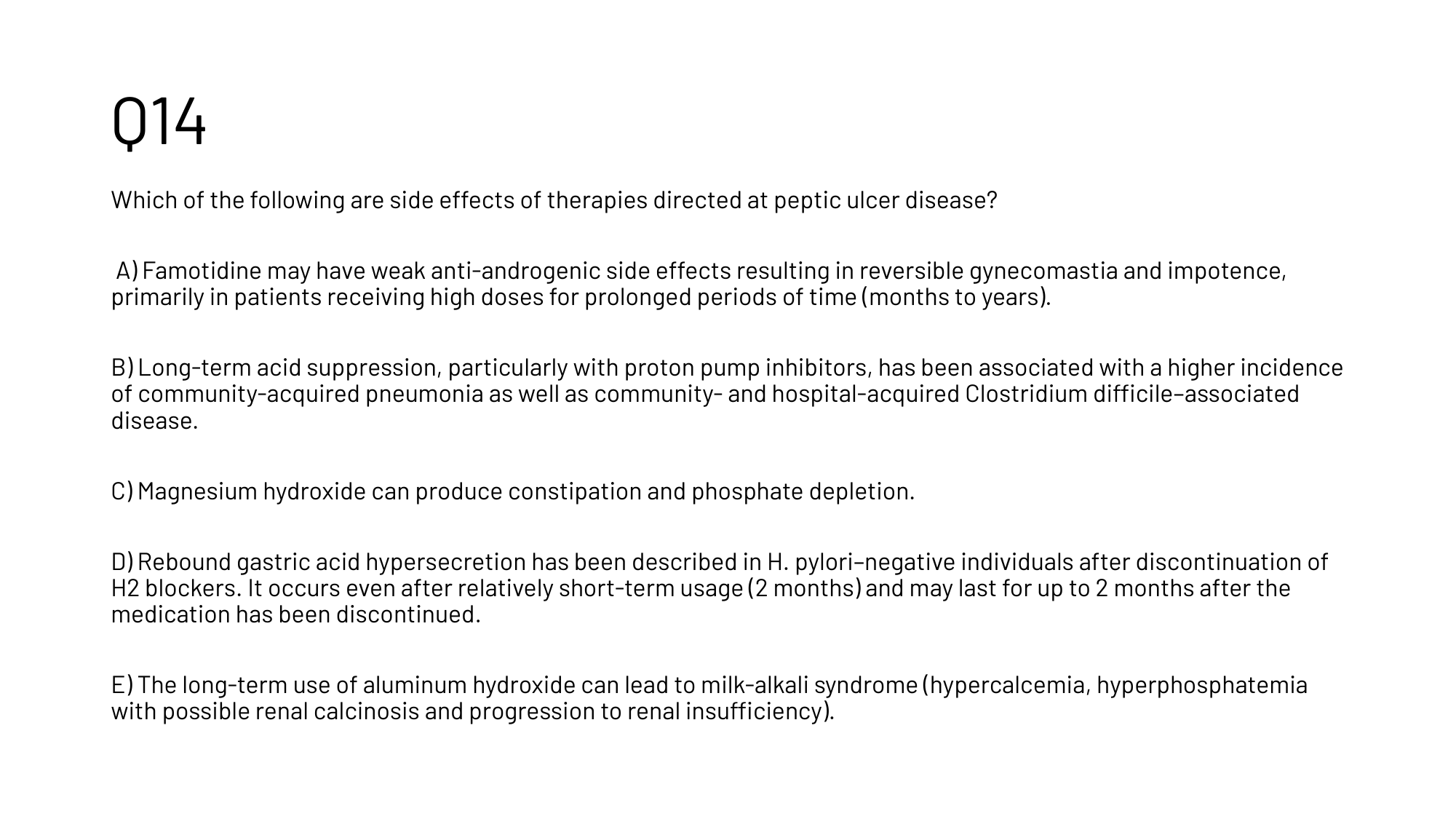

# Q14
Which of the following are side effects of therapies directed at peptic ulcer disease?

 A) Famotidine may have weak anti-androgenic side effects resulting in reversible gynecomastia and impotence, primarily in patients receiving high doses for prolonged periods of time (months to years).

B) Long-term acid suppression, particularly with proton pump inhibitors, has been associated with a higher incidence of community-acquired pneumonia as well as community- and hospital-acquired Clostridium difficile–associated disease.

C) Magnesium hydroxide can produce constipation and phosphate depletion.

D) Rebound gastric acid hypersecretion has been described in H. pylori–negative individuals after discontinuation of H2 blockers. It occurs even after relatively short-term usage (2 months) and may last for up to 2 months after the medication has been discontinued.

E) The long-term use of aluminum hydroxide can lead to milk-alkali syndrome (hypercalcemia, hyperphosphatemia with possible renal calcinosis and progression to renal insufficiency).